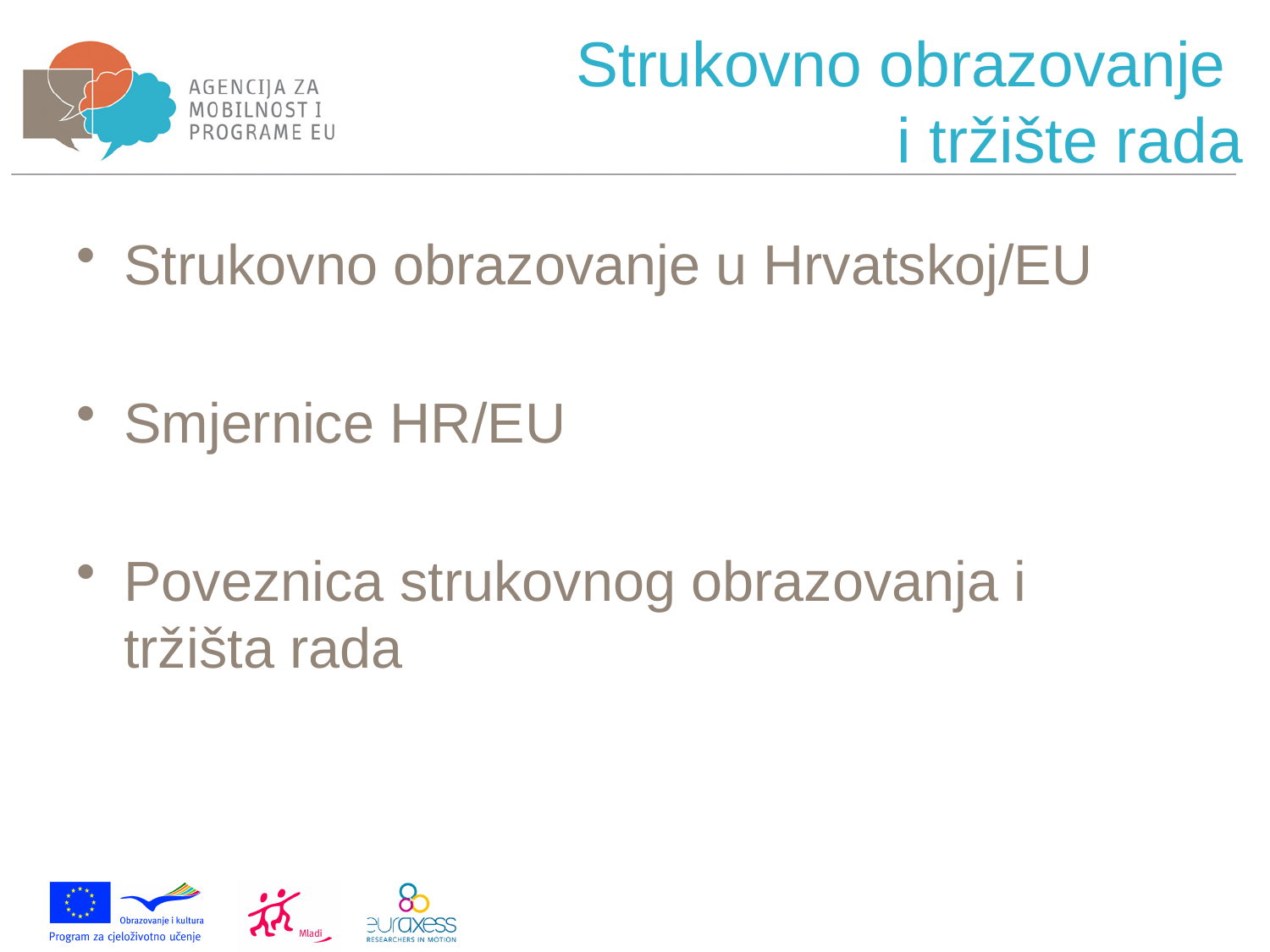

Strukovno obrazovanje
 i tržište rada
Strukovno obrazovanje u Hrvatskoj/EU

Smjernice HR/EU

Poveznica strukovnog obrazovanja i tržišta rada